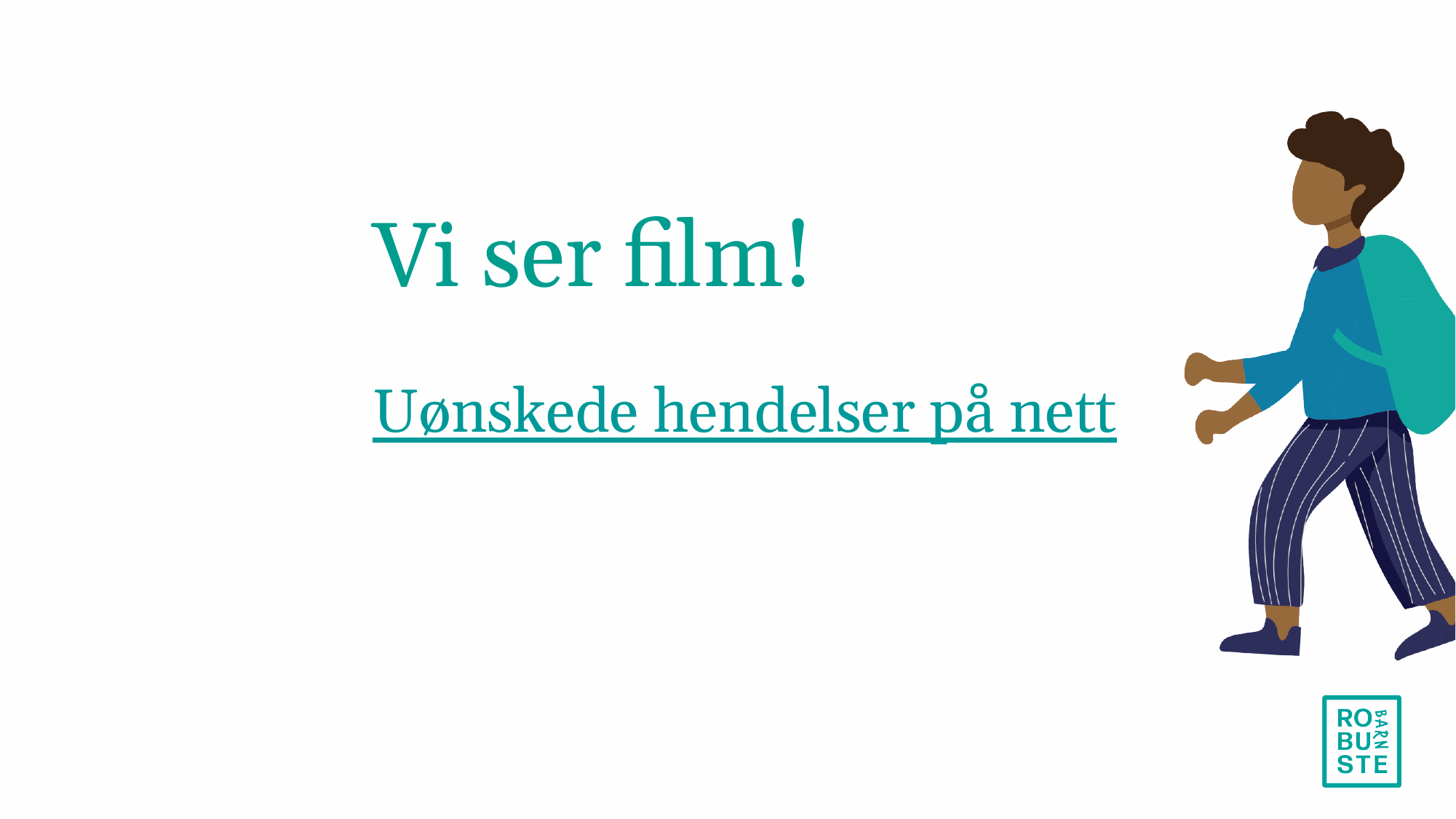

# Vi ser film!
Uønskede hendelser på nett